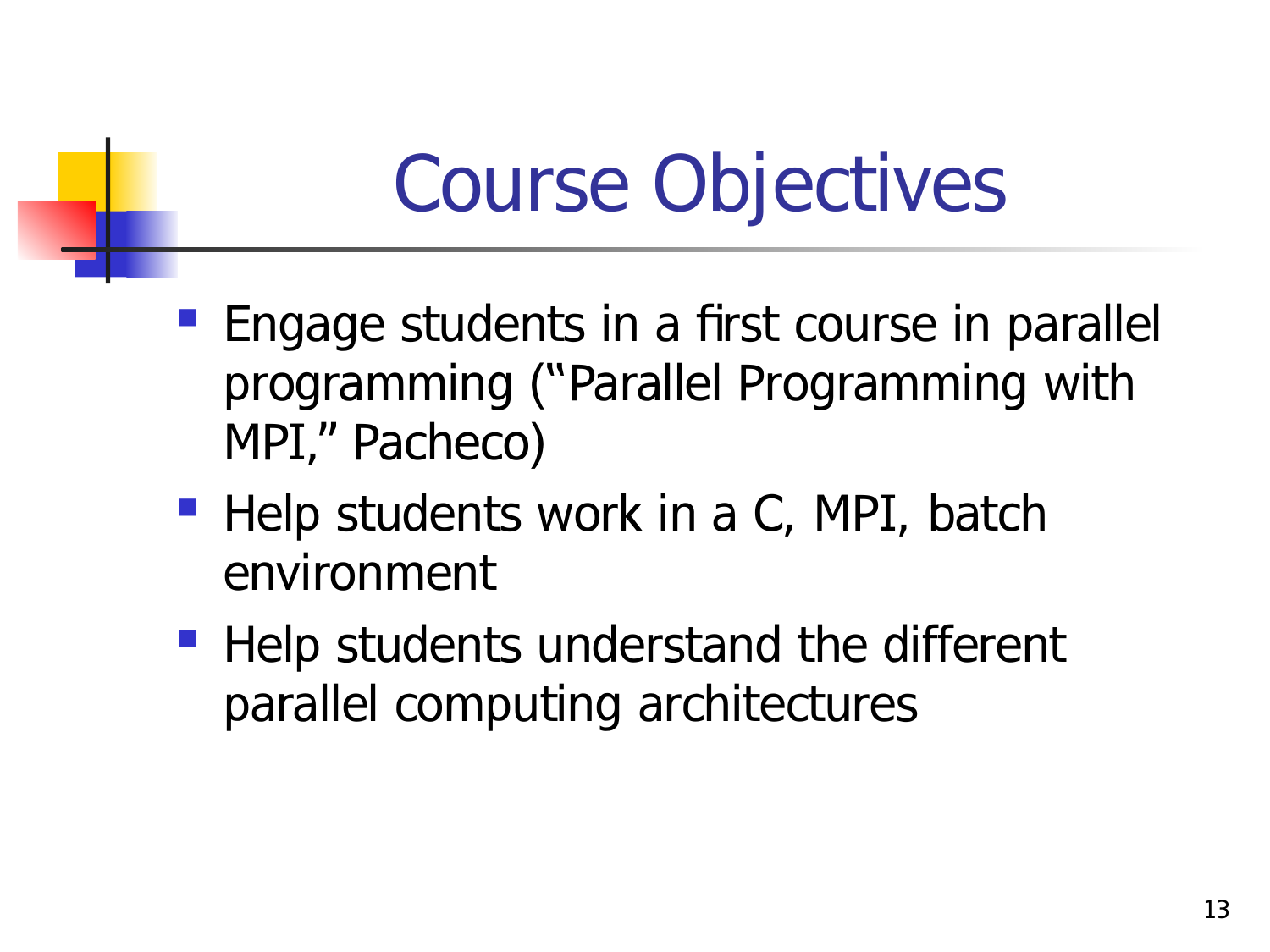

Course Objectives
Engage students in a first course in parallel programming (“Parallel Programming with MPI,” Pacheco)
Help students work in a C, MPI, batch environment
Help students understand the different parallel computing architectures
13